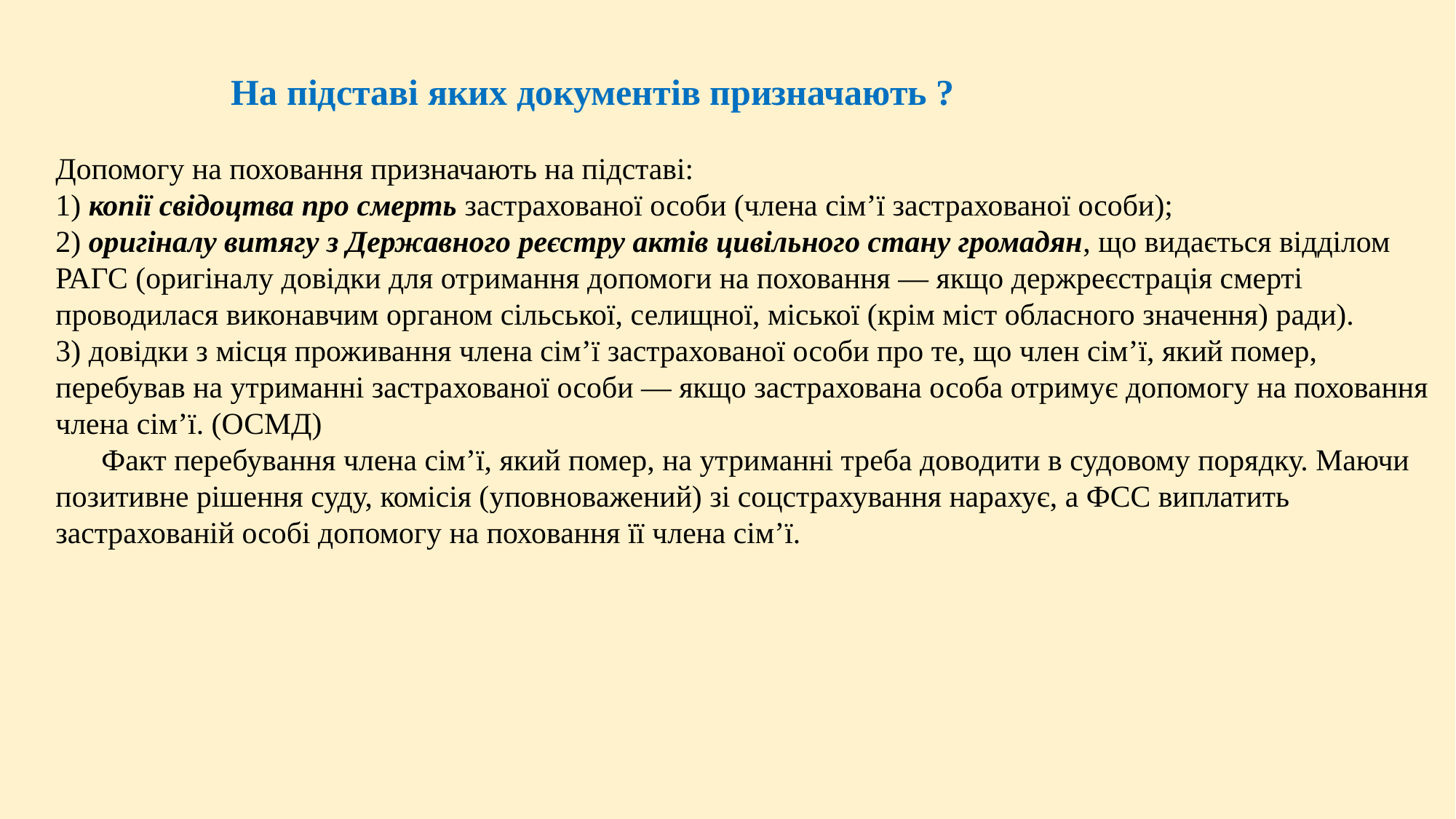

На підставі яких документів призначають ?

Допомогу на поховання призначають на підставі:
1) копії свідоцтва про смерть застрахованої особи (члена сім’ї застрахованої особи);
2) оригіналу витягу з Державного реєстру актів цивільного стану громадян, що видається відділом РАГС (оригіналу довідки для отримання допомоги на поховання — якщо держреєстрація смерті проводилася виконавчим органом сільської, селищної, міської (крім міст обласного значення) ради).
3) довідки з місця проживання члена сім’ї застрахованої особи про те, що член сім’ї, який помер, перебував на утриманні застрахованої особи — якщо застрахована особа отримує допомогу на поховання члена сім’ї. (ОСМД)
      Факт перебування члена сім’ї, який помер, на утриманні треба доводити в судовому порядку. Маючи позитивне рішення суду, комісія (уповноважений) зі соцстрахування нарахує, а ФСС виплатить застрахованій особі допомогу на поховання її члена сім’ї.